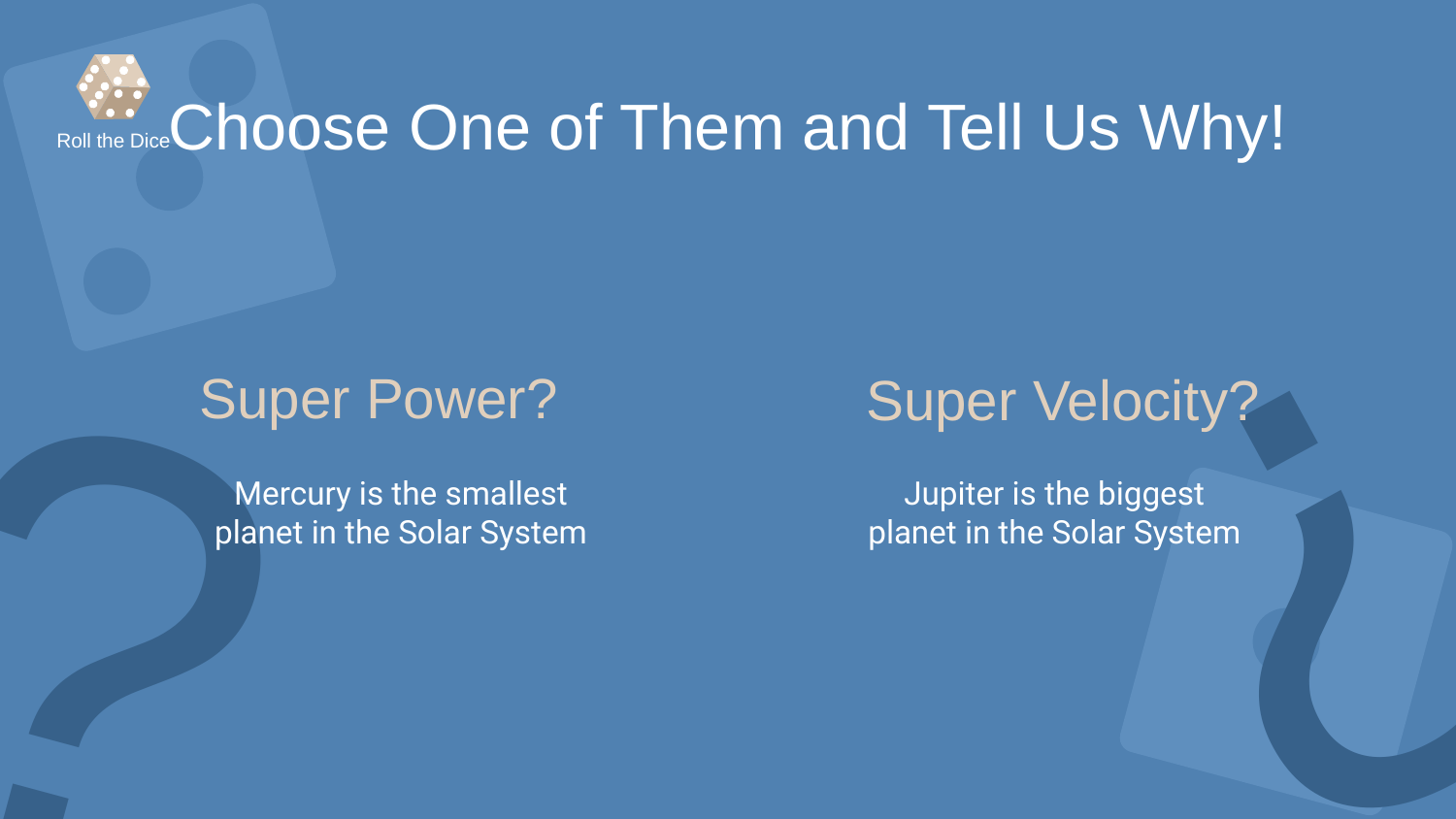

# Choose One of Them and Tell Us Why!
Roll the Dice
Super Velocity?
Super Power?
Mercury is the smallest planet in the Solar System

Jupiter is the biggest planet in the Solar System